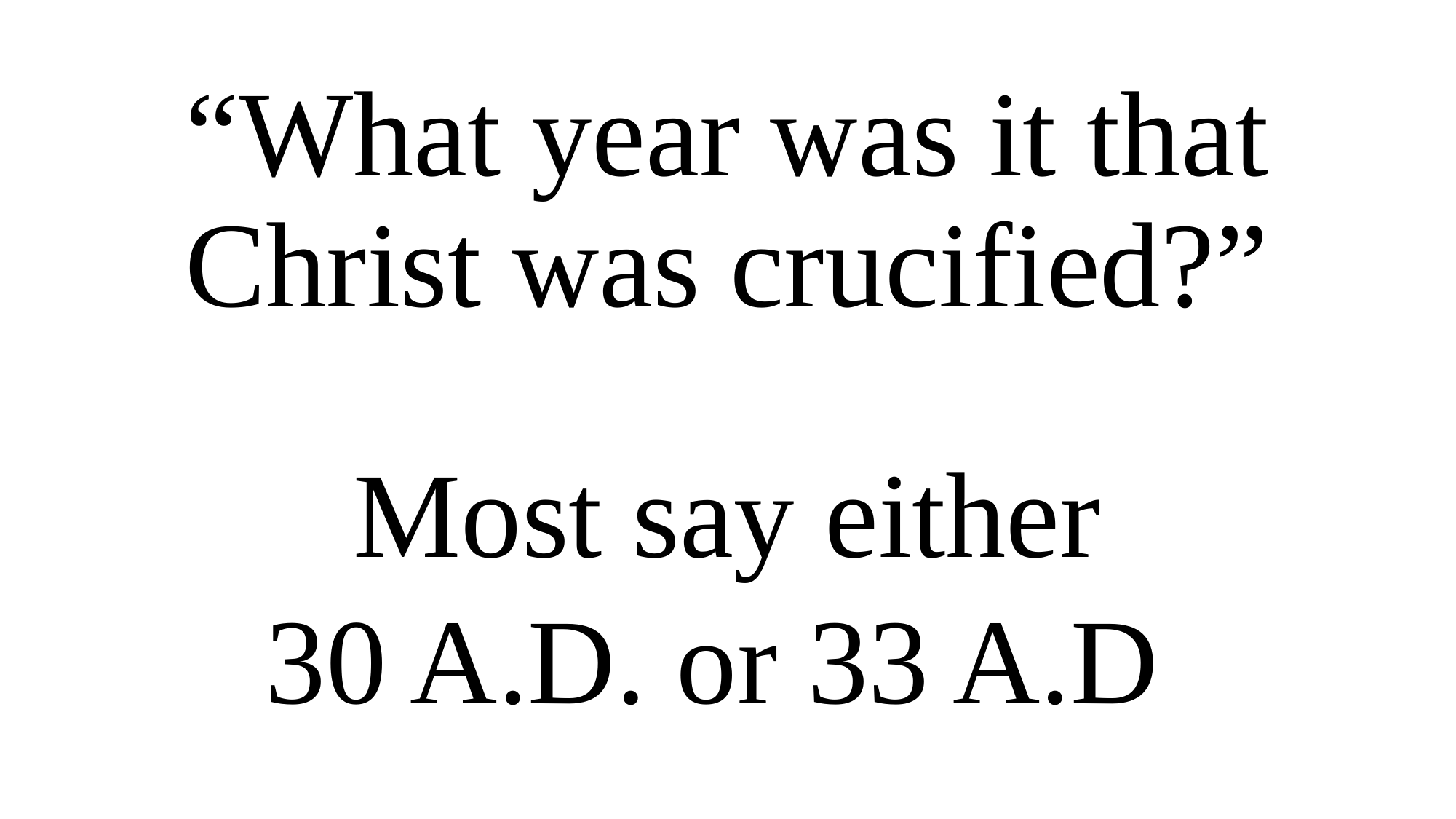

“What year was it that Christ was crucified?”

Most say either
30 A.D. or 33 A.D